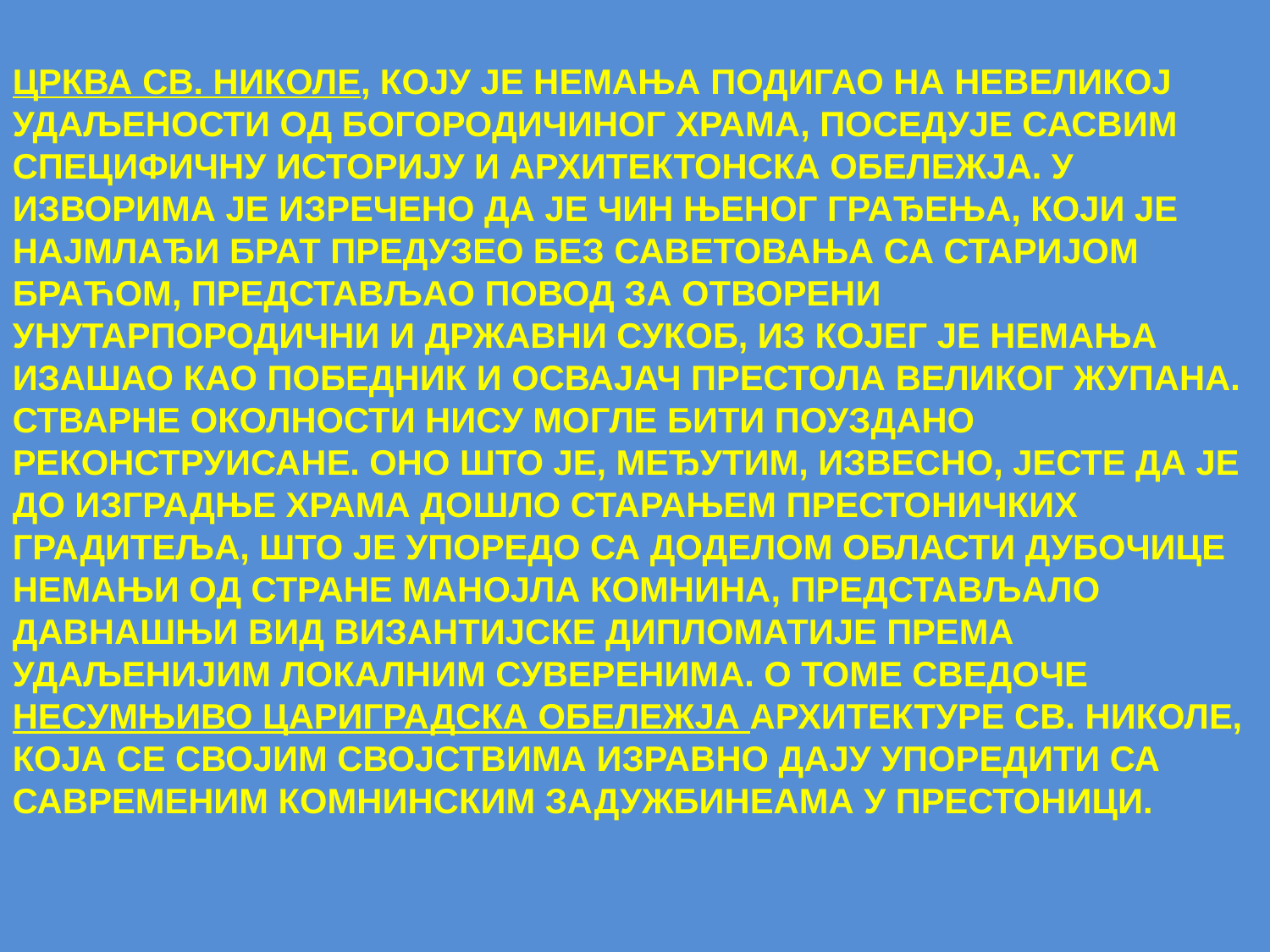

ЦРКВА СВ. НИКОЛЕ, КОЈУ ЈЕ НЕМАЊА ПОДИГАО НА НЕВЕЛИКОЈ УДАЉЕНОСТИ ОД БОГОРОДИЧИНОГ ХРАМА, ПОСЕДУЈЕ САСВИМ СПЕЦИФИЧНУ ИСТОРИЈУ И АРХИТЕКТОНСКА ОБЕЛЕЖЈА. У ИЗВОРИМА ЈЕ ИЗРЕЧЕНО ДА ЈЕ ЧИН ЊЕНОГ ГРАЂЕЊА, КОЈИ ЈЕ НАЈМЛАЂИ БРАТ ПРЕДУЗЕО БЕЗ САВЕТОВАЊА СА СТАРИЈОМ БРАЋОМ, ПРЕДСТАВЉАО ПОВОД ЗА ОТВОРЕНИ УНУТАРПОРОДИЧНИ И ДРЖАВНИ СУКОБ, ИЗ КОЈЕГ ЈЕ НЕМАЊА ИЗАШАО КАО ПОБЕДНИК И ОСВАЈАЧ ПРЕСТОЛА ВЕЛИКОГ ЖУПАНА. СТВАРНЕ ОКОЛНОСТИ НИСУ МОГЛЕ БИТИ ПОУЗДАНО РЕКОНСТРУИСАНЕ. ОНО ШТО ЈЕ, МЕЂУТИМ, ИЗВЕСНО, ЈЕСТЕ ДА ЈЕ ДО ИЗГРАДЊЕ ХРАМА ДОШЛО СТАРАЊЕМ ПРЕСТОНИЧКИХ ГРАДИТЕЉА, ШТО ЈЕ УПОРЕДО СА ДОДЕЛОМ ОБЛАСТИ ДУБОЧИЦЕ НЕМАЊИ ОД СТРАНЕ МАНОЈЛА КОМНИНА, ПРЕДСТАВЉАЛО ДАВНАШЊИ ВИД ВИЗАНТИЈСКЕ ДИПЛОМАТИЈЕ ПРЕМА УДАЉЕНИЈИМ ЛОКАЛНИМ СУВЕРЕНИМА. О ТОМЕ СВЕДОЧЕ НЕСУМЊИВО ЦАРИГРАДСКА ОБЕЛЕЖЈА АРХИТЕКТУРЕ СВ. НИКОЛЕ, КОЈА СЕ СВОЈИМ СВОЈСТВИМА ИЗРАВНО ДАЈУ УПОРЕДИТИ СА САВРЕМЕНИМ КОМНИНСКИМ ЗАДУЖБИНЕАМА У ПРЕСТОНИЦИ.